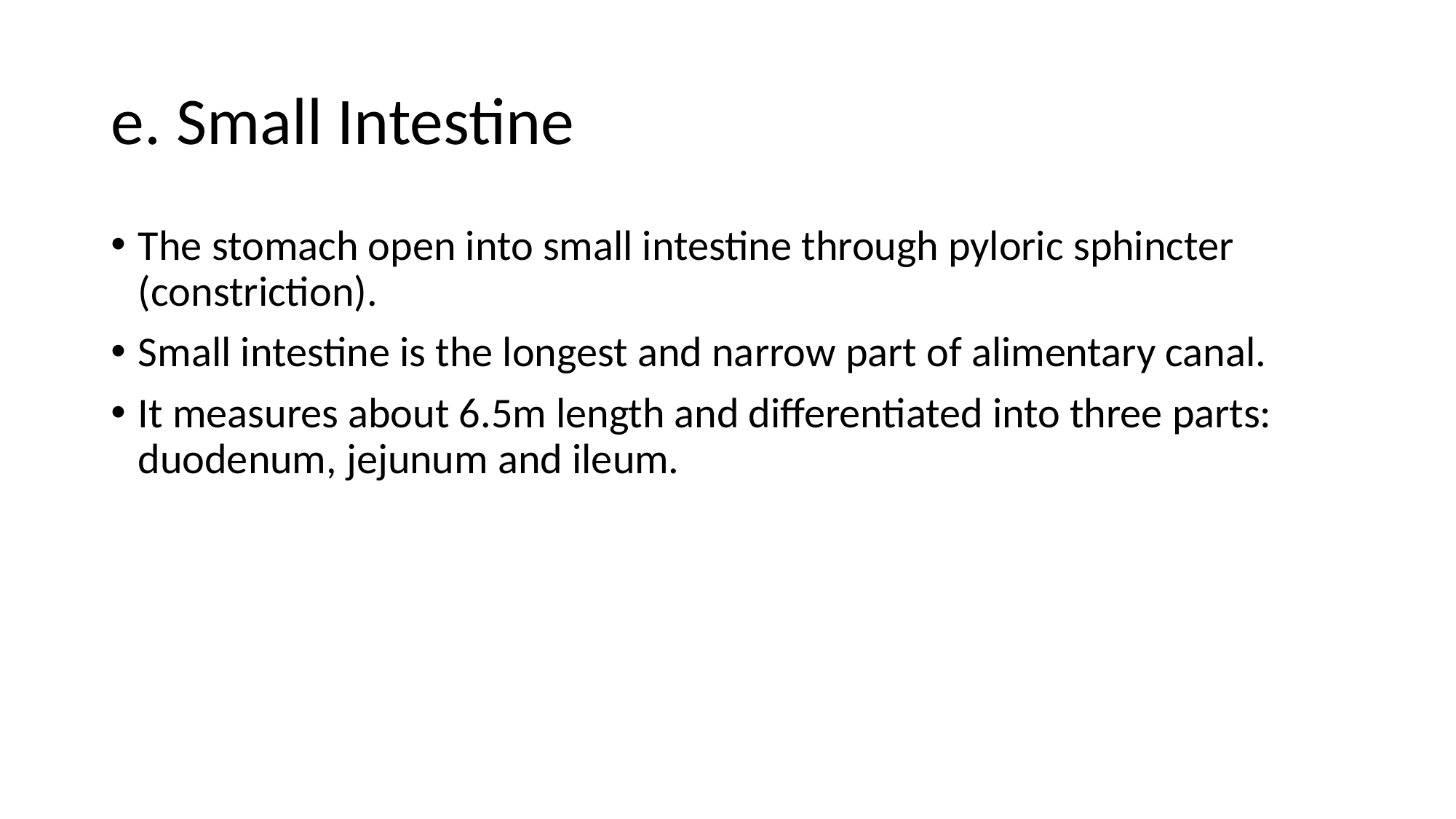

# e. Small Intestine
The stomach open into small intestine through pyloric sphincter (constriction).
Small intestine is the longest and narrow part of alimentary canal.
It measures about 6.5m length and differentiated into three parts: duodenum, jejunum and ileum.